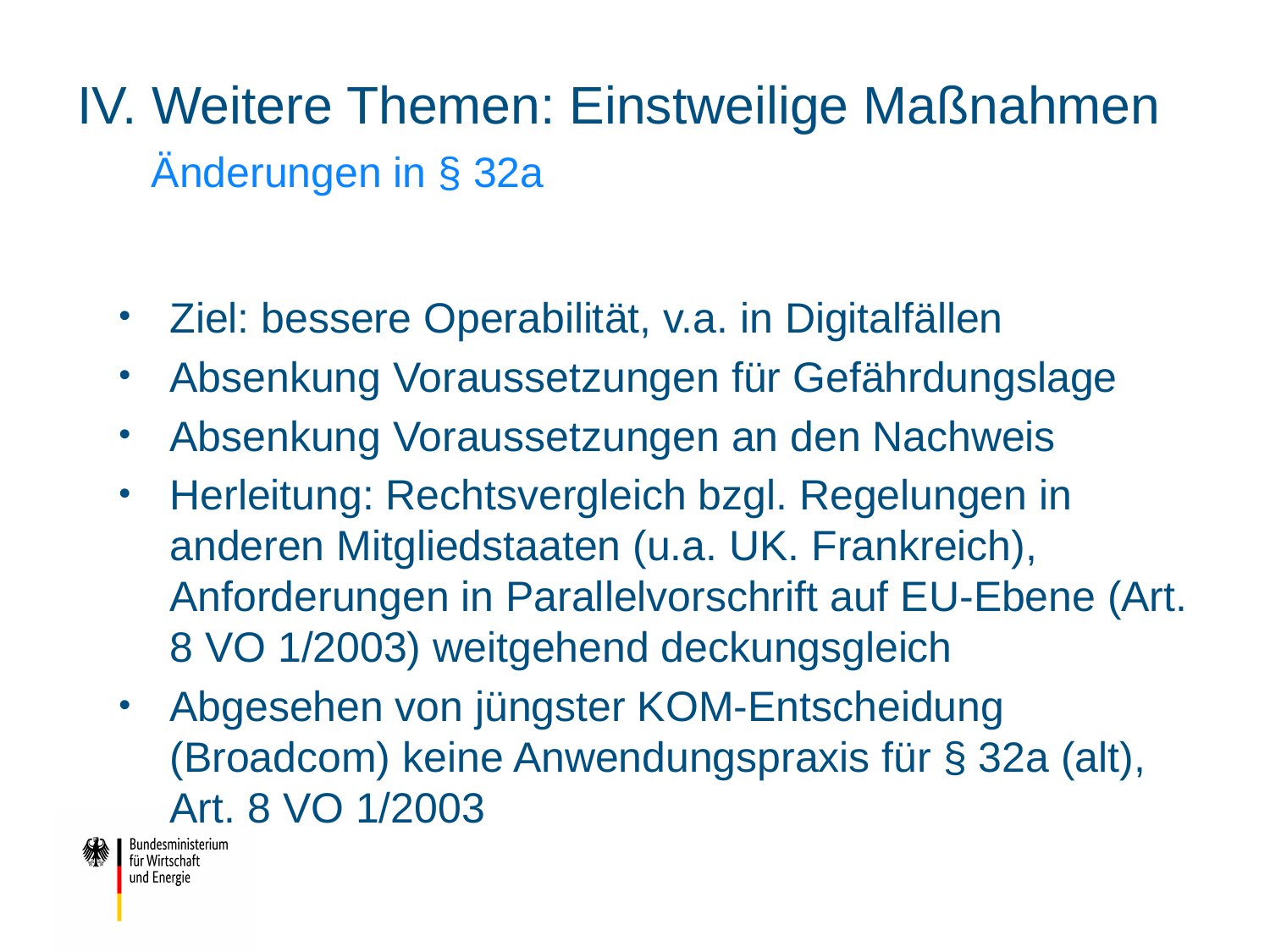

# IV. Weitere Themen: Einstweilige Maßnahmen Änderungen in § 32a

Ziel: bessere Operabilität, v.a. in Digitalfällen
Absenkung Voraussetzungen für Gefährdungslage
Absenkung Voraussetzungen an den Nachweis
Herleitung: Rechtsvergleich bzgl. Regelungen in anderen Mitgliedstaaten (u.a. UK. Frankreich), Anforderungen in Parallelvorschrift auf EU-Ebene (Art. 8 VO 1/2003) weitgehend deckungsgleich
Abgesehen von jüngster KOM-Entscheidung (Broadcom) keine Anwendungspraxis für § 32a (alt), Art. 8 VO 1/2003